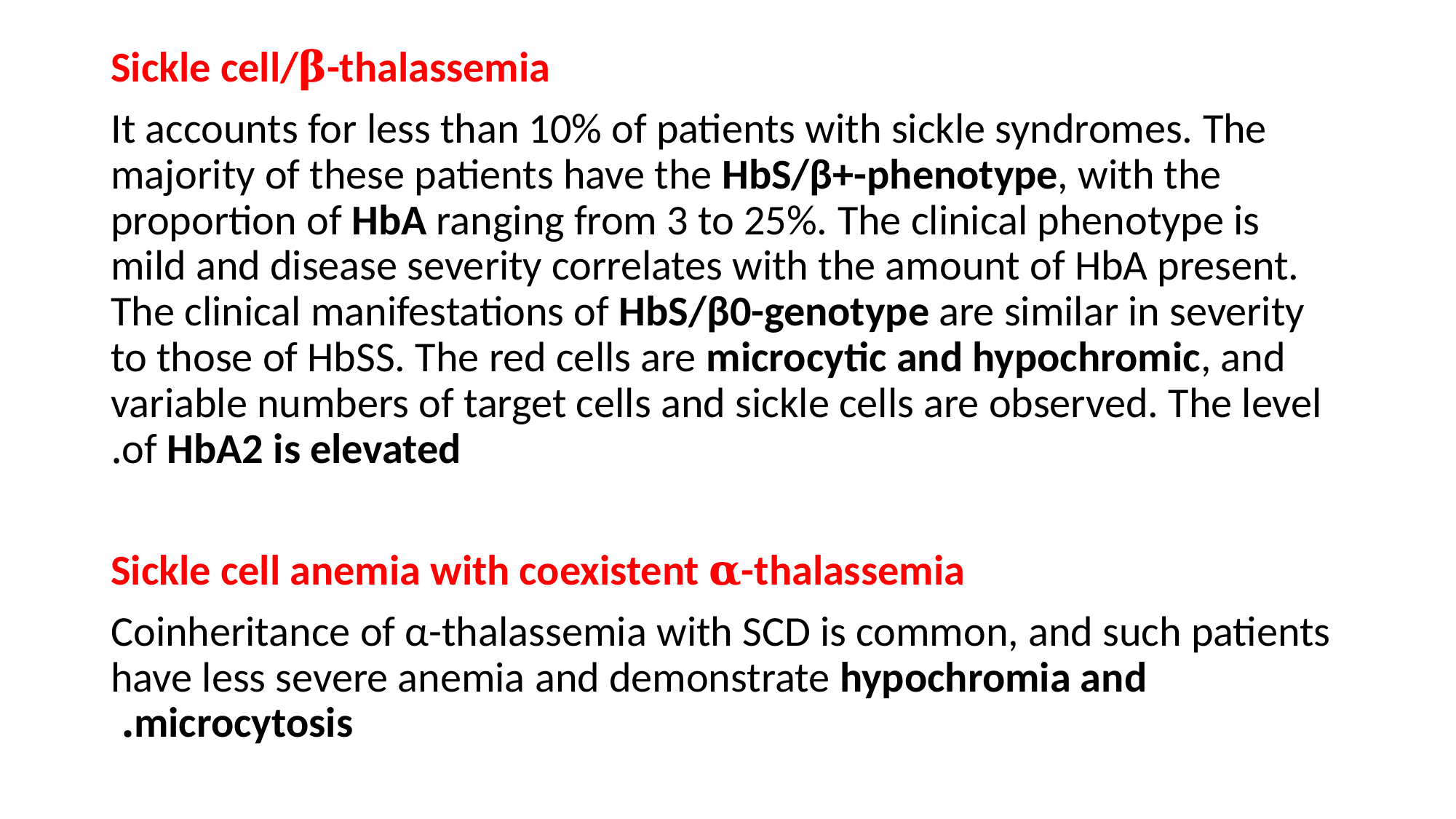

Sickle cell/𝛃-thalassemia
It accounts for less than 10% of patients with sickle syndromes. The majority of these patients have the HbS/β+-phenotype, with the proportion of HbA ranging from 3 to 25%. The clinical phenotype is mild and disease severity correlates with the amount of HbA present. The clinical manifestations of HbS/β0-genotype are similar in severity to those of HbSS. The red cells are microcytic and hypochromic, and variable numbers of target cells and sickle cells are observed. The level of HbA2 is elevated.

Sickle cell anemia with coexistent 𝛂-thalassemia
Coinheritance of α-thalassemia with SCD is common, and such patients have less severe anemia and demonstrate hypochromia and microcytosis.